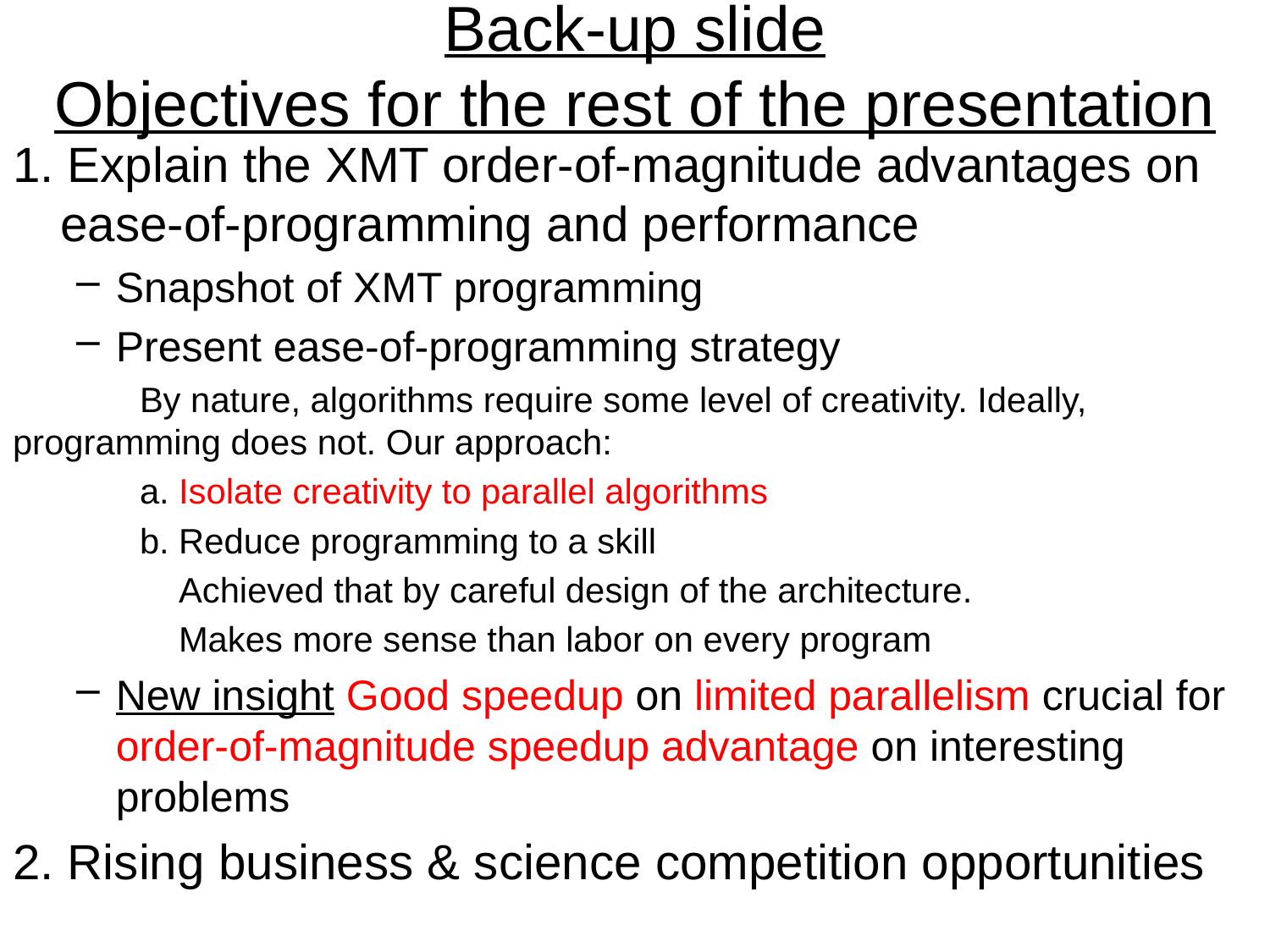

# Back-up slide Objectives for the rest of the presentation
1. Explain the XMT order-of-magnitude advantages on ease-of-programming and performance
Snapshot of XMT programming
Present ease-of-programming strategy
	By nature, algorithms require some level of creativity. Ideally, 	programming does not. Our approach:
	a. Isolate creativity to parallel algorithms
	b. Reduce programming to a skill
	    Achieved that by careful design of the architecture.
	    Makes more sense than labor on every program
New insight Good speedup on limited parallelism crucial for order-of-magnitude speedup advantage on interesting problems
2. Rising business & science competition opportunities